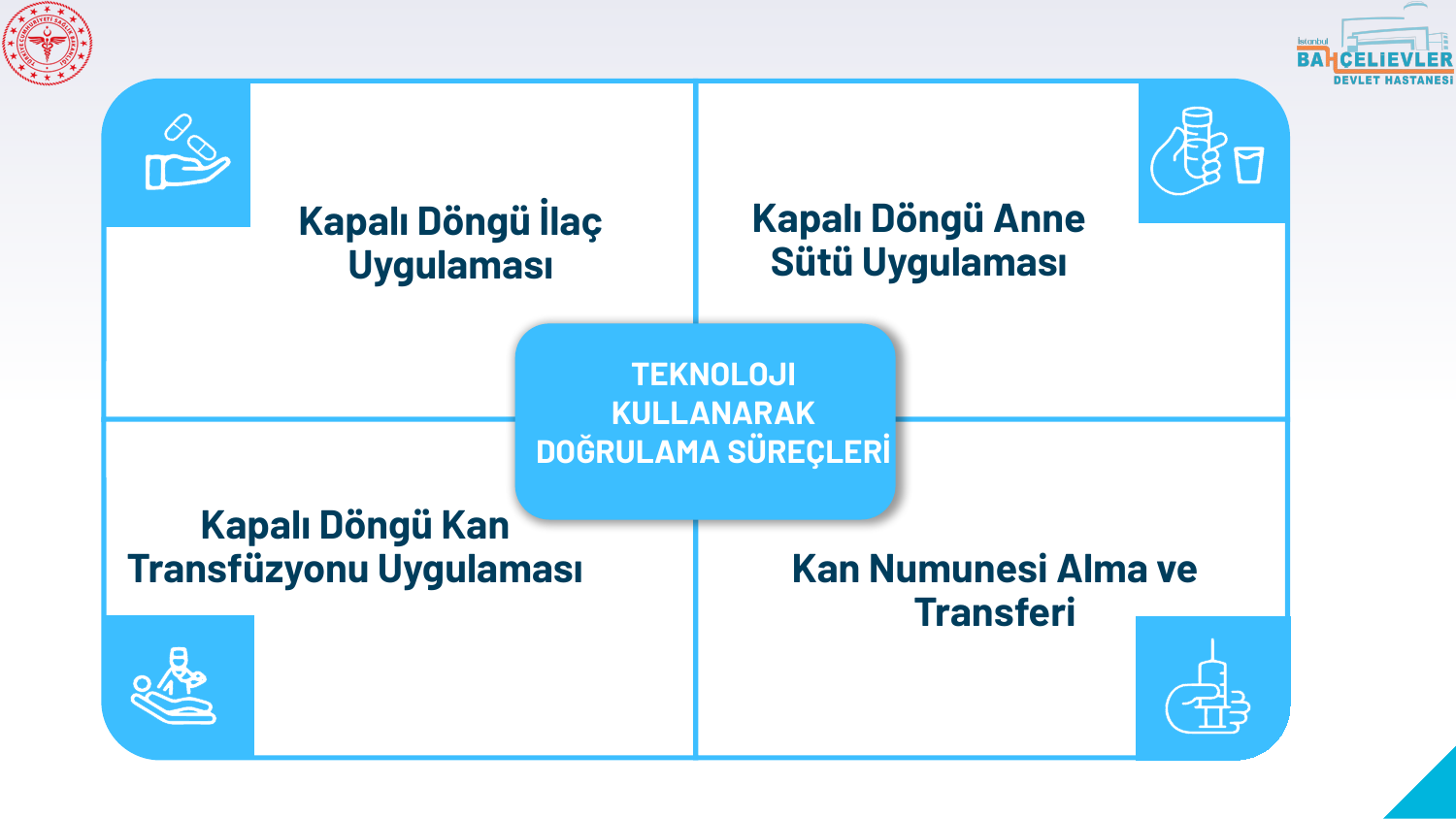

Kapalı Döngü Anne Sütü Uygulaması
Kapalı Döngü İlaç Uygulaması

TEKNOLOJI KULLANARAK DOĞRULAMA SÜREÇLERİ

Kapalı Döngü Kan Transfüzyonu Uygulaması
Kan Numunesi Alma ve Transferi